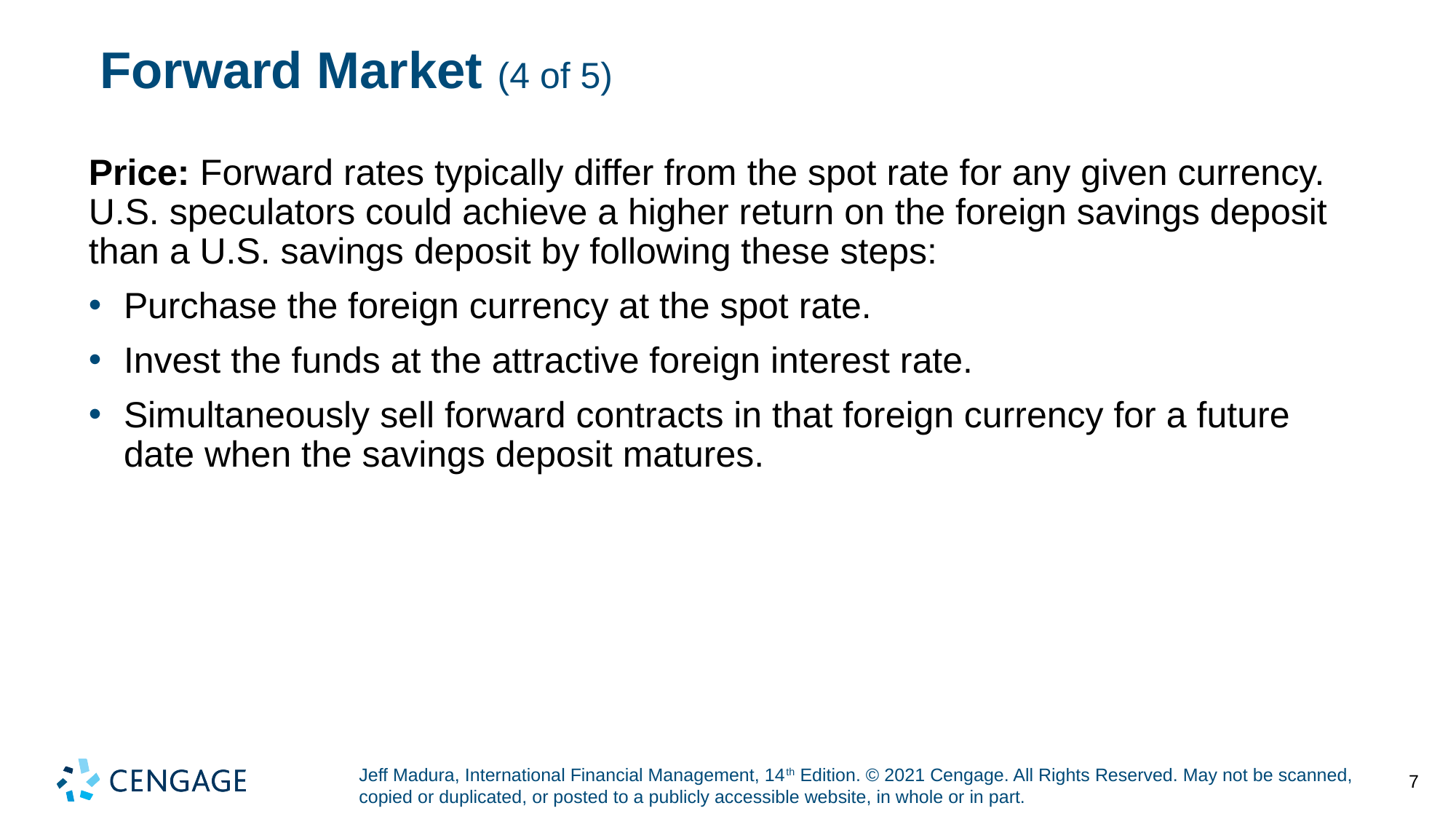

# Forward Market (4 of 5)
Price: Forward rates typically differ from the spot rate for any given currency. U.S. speculators could achieve a higher return on the foreign savings deposit than a U.S. savings deposit by following these steps:
Purchase the foreign currency at the spot rate.
Invest the funds at the attractive foreign interest rate.
Simultaneously sell forward contracts in that foreign currency for a future date when the savings deposit matures.
7